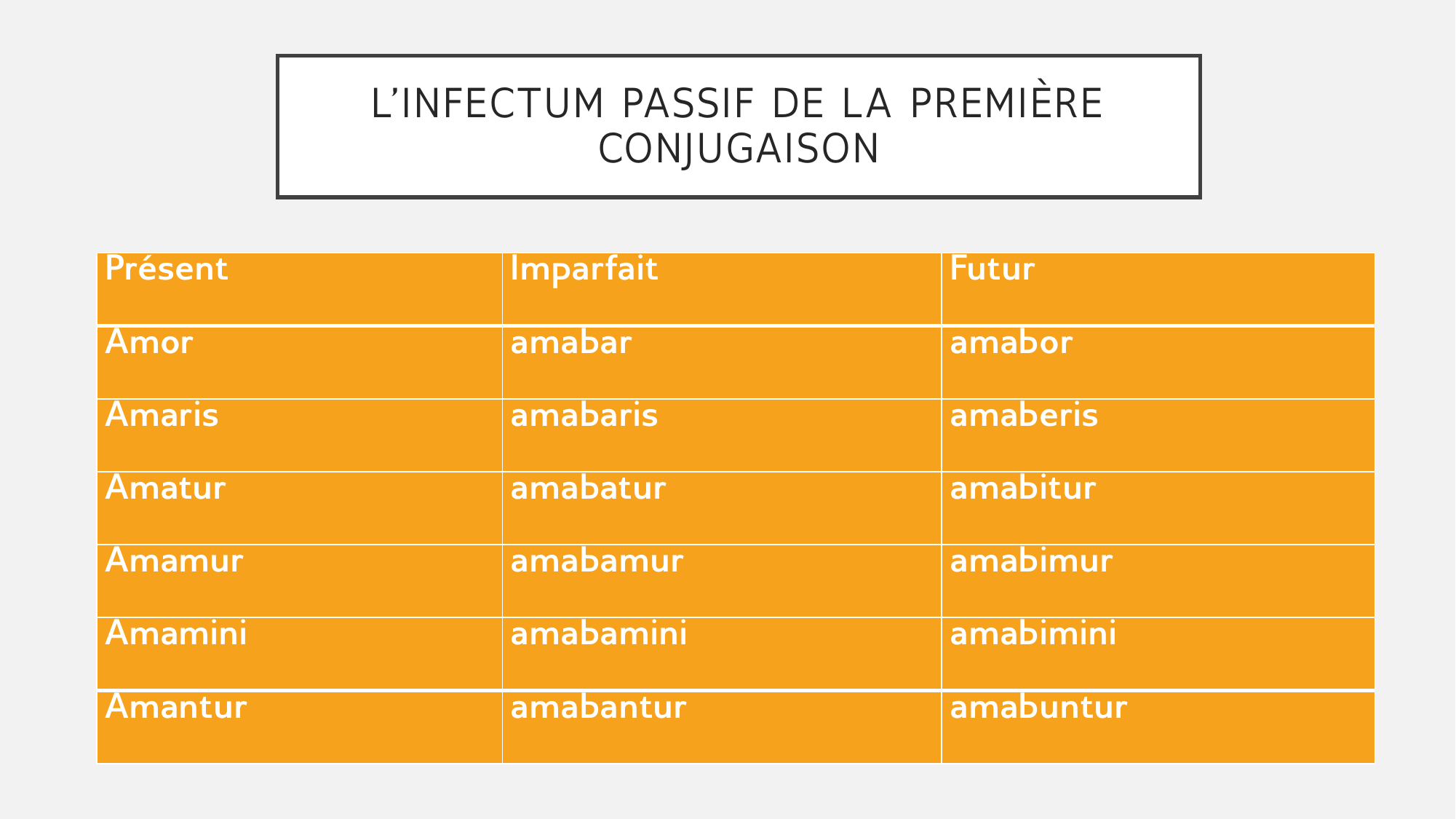

# L’inFECTUM Passif de La Première CONJUGAISON
| Présent | Imparfait | Futur |
| --- | --- | --- |
| Amor | amabar | amabor |
| Amaris | amabaris | amaberis |
| Amatur | amabatur | amabitur |
| Amamur | amabamur | amabimur |
| Amamini | amabamini | amabimini |
| Amantur | amabantur | amabuntur |